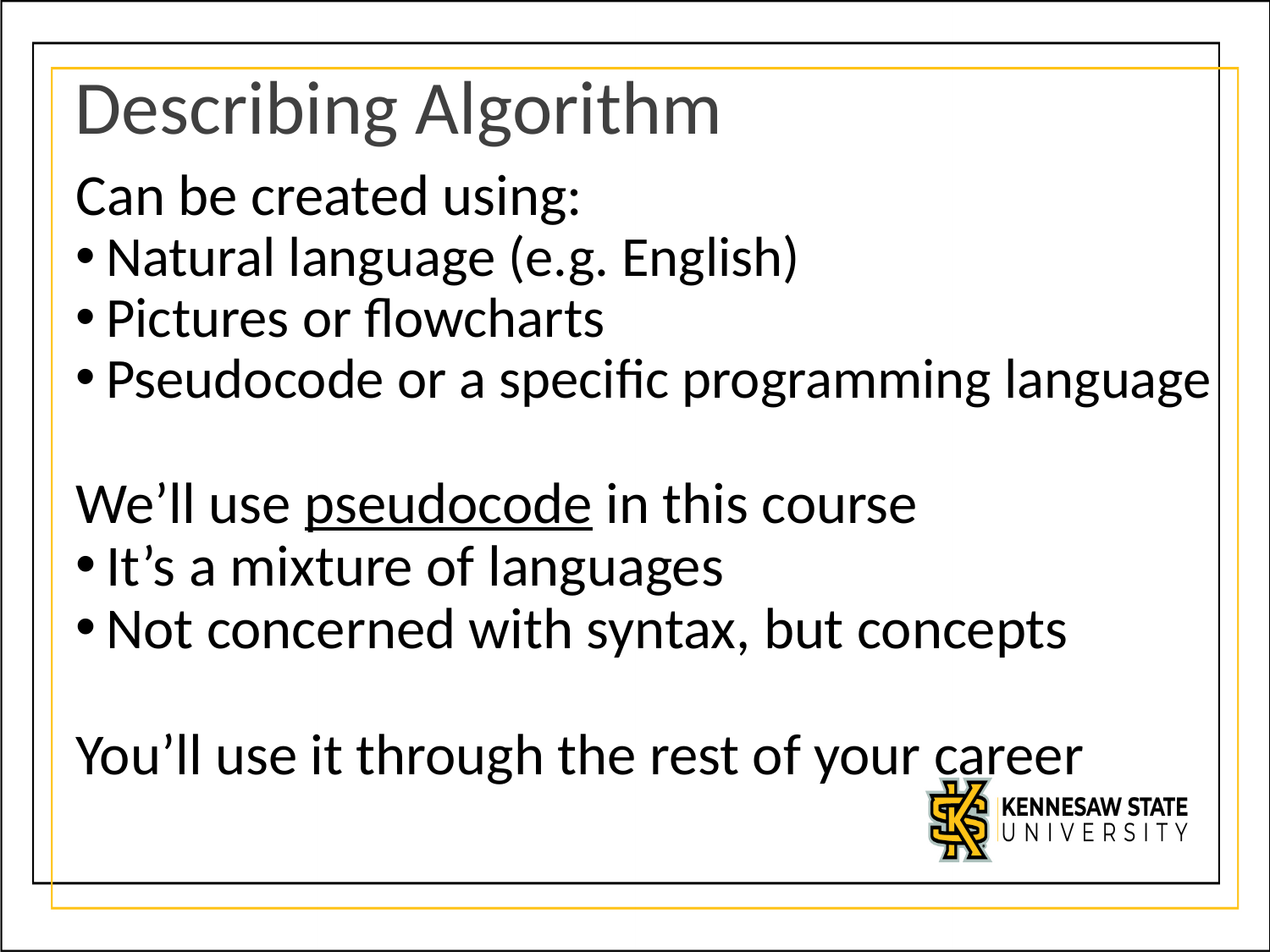

Describing Algorithm
Can be created using:
Natural language (e.g. English)
Pictures or flowcharts
Pseudocode or a specific programming language

We’ll use pseudocode in this course
It’s a mixture of languages
Not concerned with syntax, but concepts

You’ll use it through the rest of your career